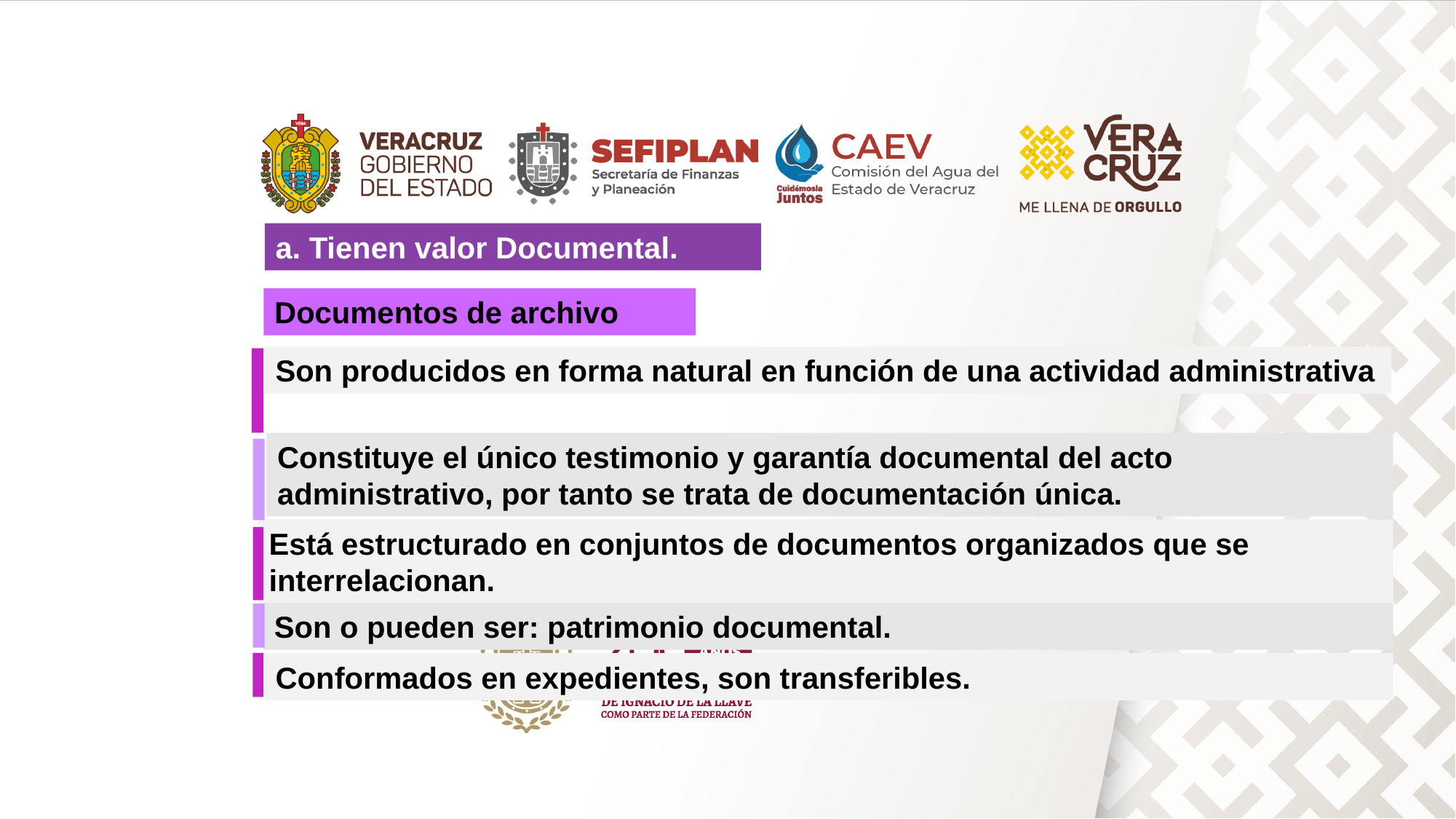

a. Tienen valor Documental.
Documentos de archivo
Son producidos en forma natural en función de una actividad administrativa

Constituye el único testimonio y garantía documental del acto administrativo, por tanto se trata de documentación única.

Está estructurado en conjuntos de documentos organizados que se interrelacionan.

Son o pueden ser: patrimonio documental.

Conformados en expedientes, son transferibles.